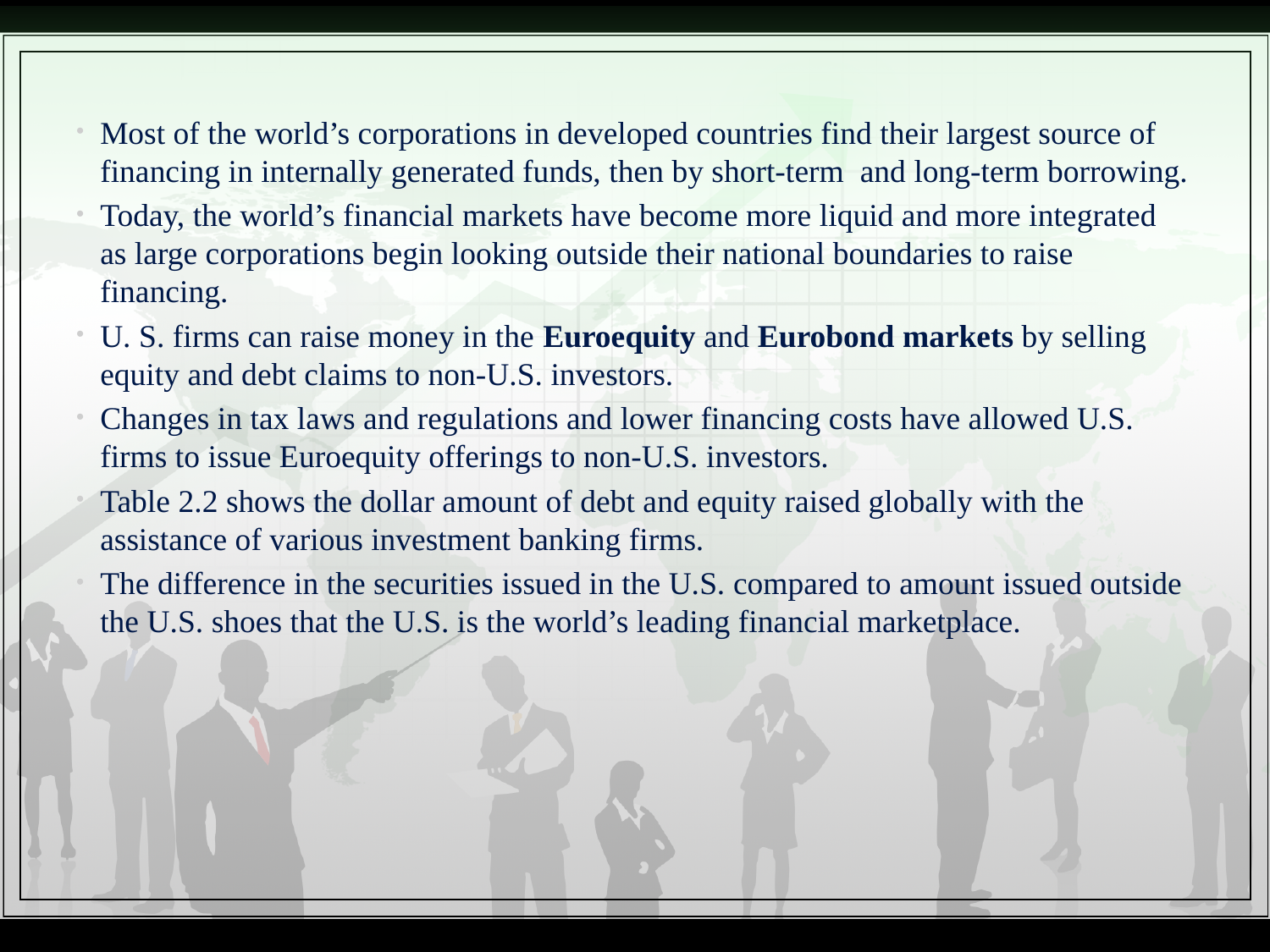

Most of the world’s corporations in developed countries find their largest source of financing in internally generated funds, then by short-term  and long-term borrowing.
Today, the world’s financial markets have become more liquid and more integrated  as large corporations begin looking outside their national boundaries to raise financing.
U. S. firms can raise money in the Euroequity and Eurobond markets by selling equity and debt claims to non-U.S. investors.
Changes in tax laws and regulations and lower financing costs have allowed U.S. firms to issue Euroequity offerings to non-U.S. investors.
Table 2.2 shows the dollar amount of debt and equity raised globally with the assistance of various investment banking firms.
The difference in the securities issued in the U.S. compared to amount issued outside the U.S. shoes that the U.S. is the world’s leading financial marketplace.